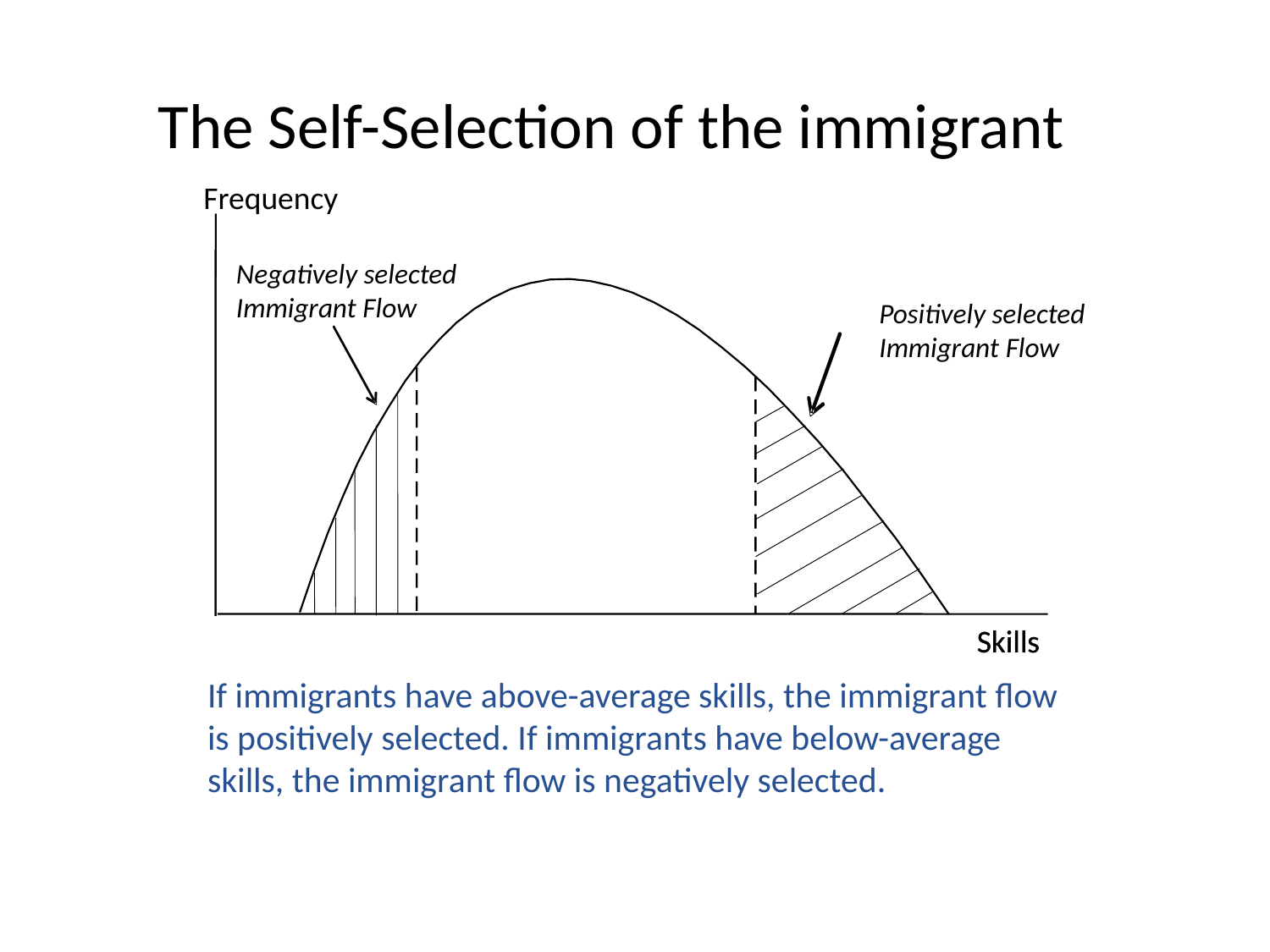

The Self-Selection of the immigrant

Frequency

Negatively selected
Immigrant Flow

Positively selected
Immigrant Flow

Skills
Skills
If immigrants have above-average skills, the immigrant flow is positively selected. If immigrants have below-average skills, the immigrant flow is negatively selected.